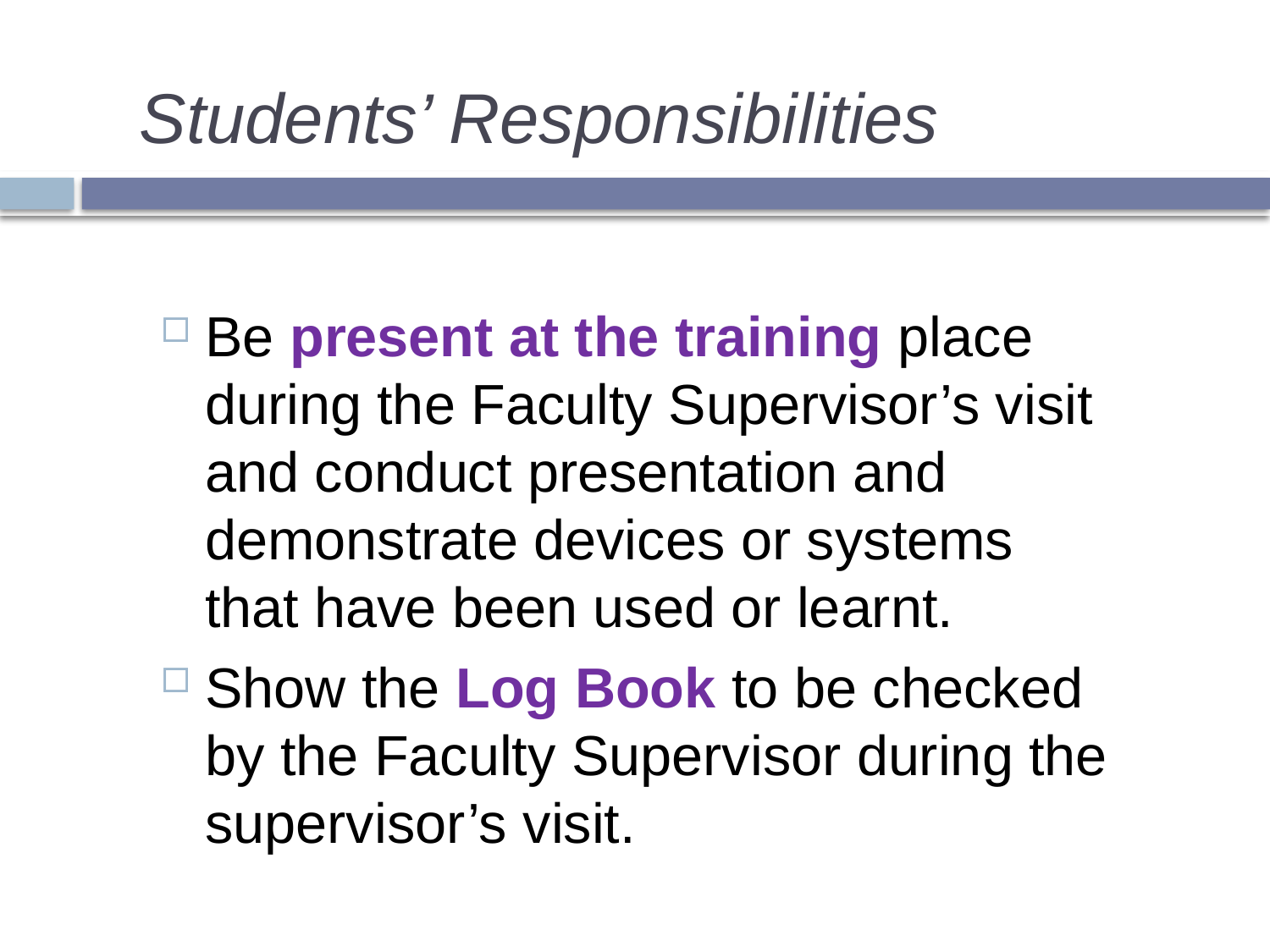

Students’ Responsibilities
Be present at the training place during the Faculty Supervisor’s visit and conduct presentation and demonstrate devices or systems that have been used or learnt.
Show the Log Book to be checked by the Faculty Supervisor during the supervisor’s visit.